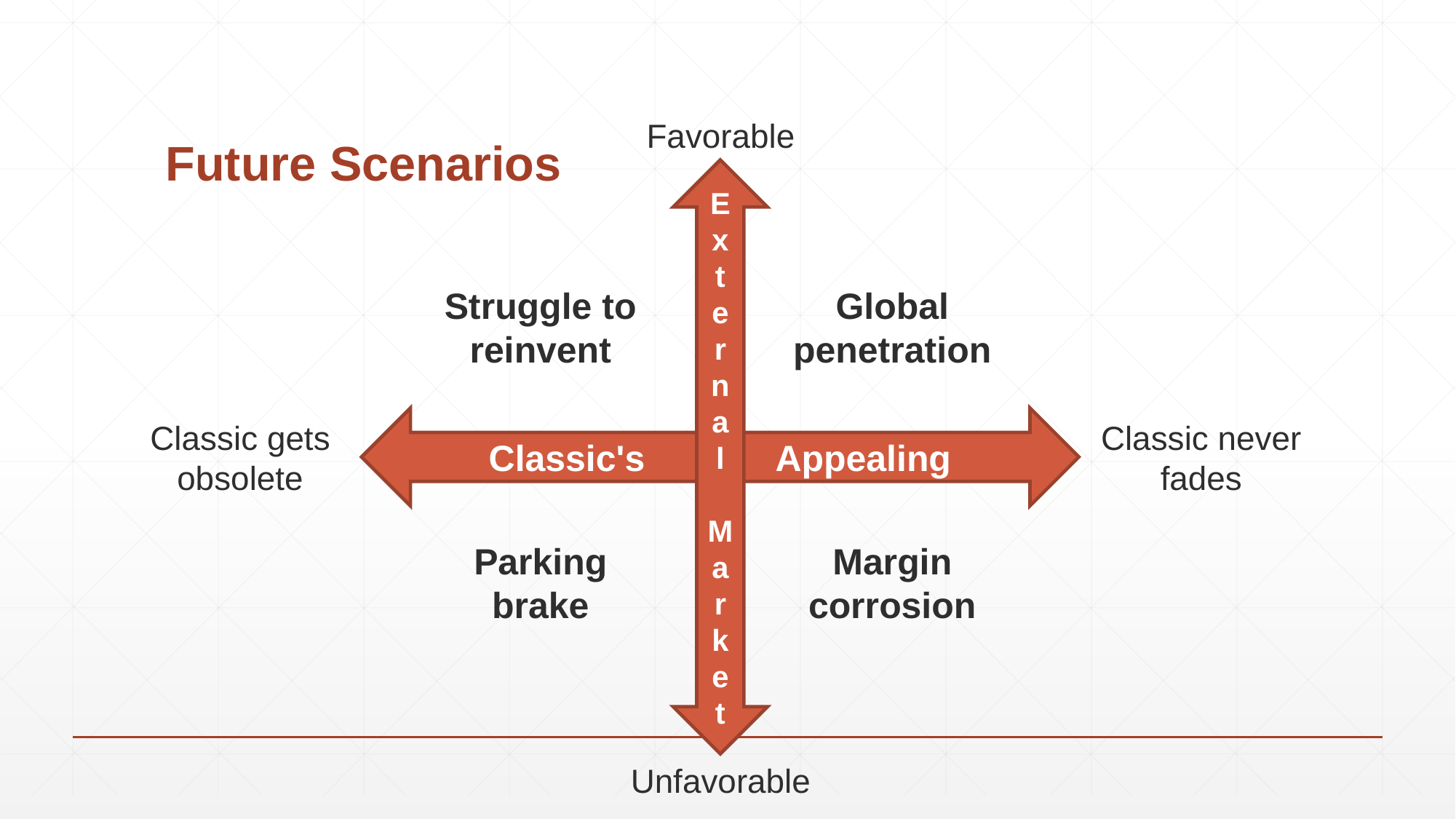

# Future Scenarios
Favorable
Externa l
 Market
Global
penetration
Struggle to reinvent
Classic's             Appealing
Classic gets
obsolete
Classic never
fades
Margin
corrosion
Parking
brake
Unfavorable